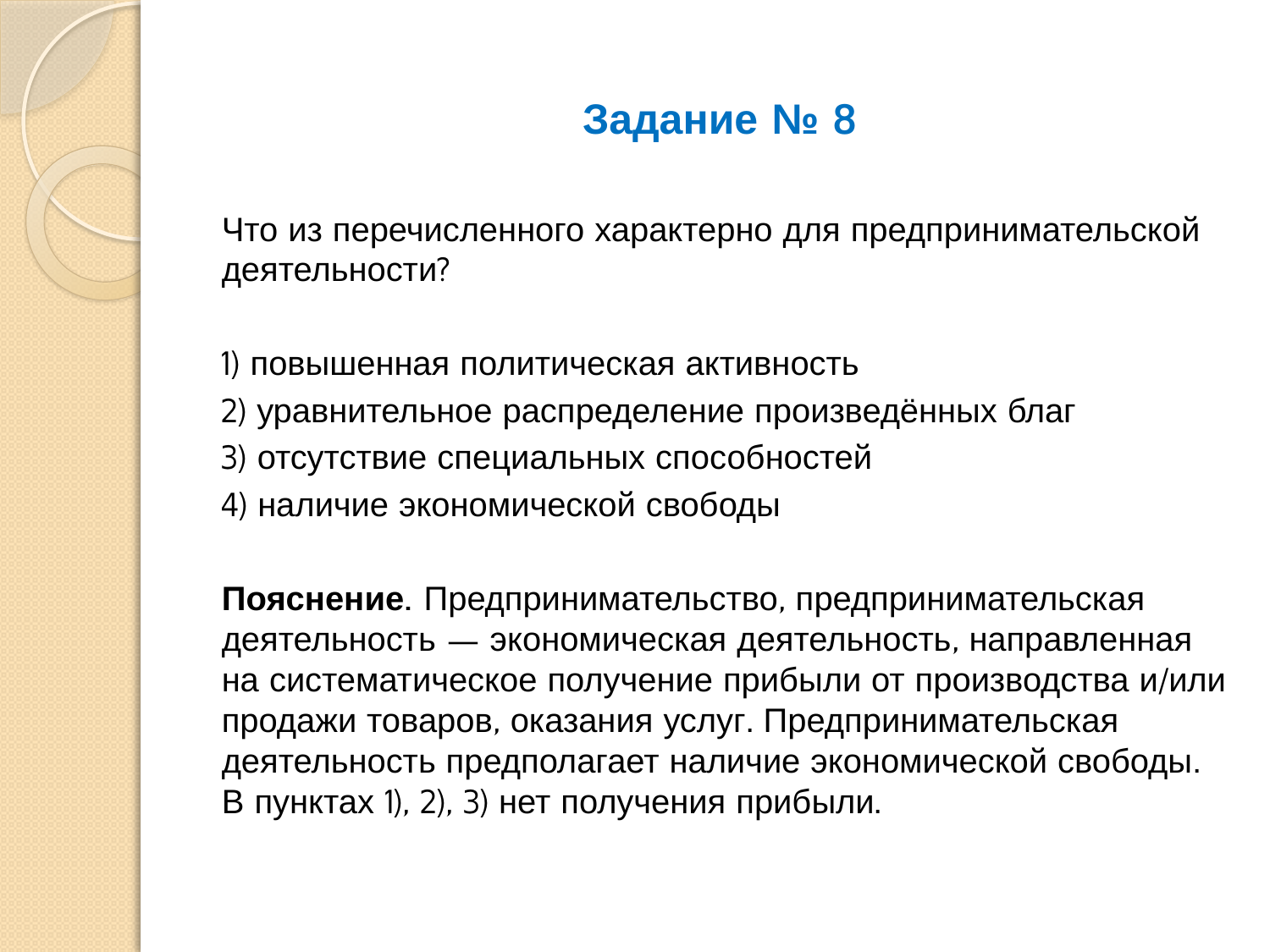

# Задание № 8
Что из перечисленного характерно для предпринимательской деятельности?

1) повышенная политическая активность
2) уравнительное распределение произведённых благ
3) отсутствие специальных способностей
4) наличие экономической свободы

Пояснение. Предпринимательство, предпринимательская деятельность — экономическая деятельность, направленная на систематическое получение прибыли от производства и/или продажи товаров, оказания услуг. Предпринимательская деятельность предполагает наличие экономической свободы. В пунктах 1), 2), 3) нет получения прибыли.